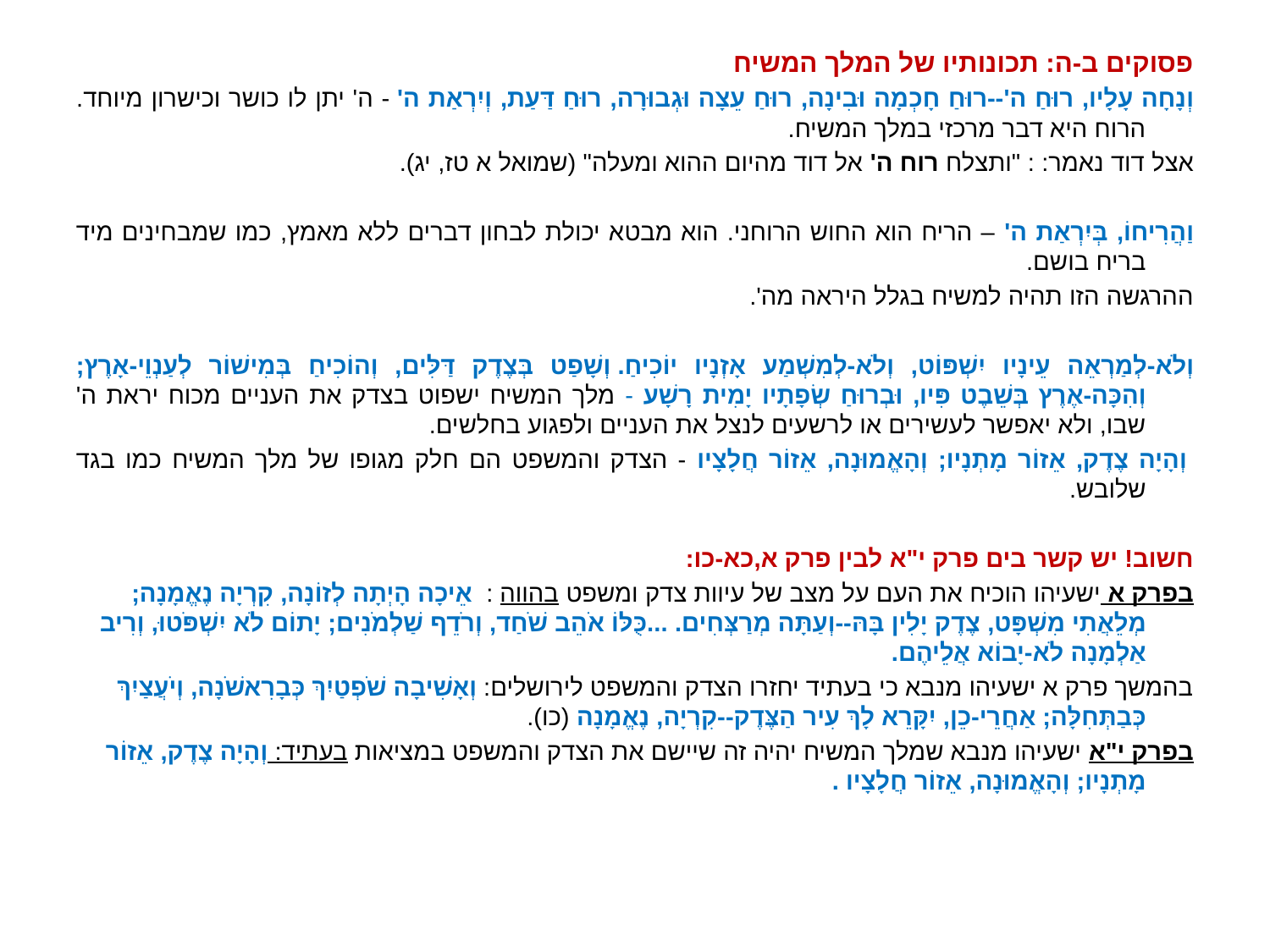

פסוקים ב-ה: תכונותיו של המלך המשיח
וְנָחָה עָלָיו, רוּחַ ה'--רוּחַ חָכְמָה וּבִינָה, רוּחַ עֵצָה וּגְבוּרָה, רוּחַ דַּעַת, וְיִרְאַת ה' - ה' יתן לו כושר וכישרון מיוחד. הרוח היא דבר מרכזי במלך המשיח.
	אצל דוד נאמר: : "ותצלח רוח ה' אל דוד מהיום ההוא ומעלה" (שמואל א טז, יג).

וַהֲרִיחוֹ, בְּיִרְאַת ה' – הריח הוא החוש הרוחני. הוא מבטא יכולת לבחון דברים ללא מאמץ, כמו שמבחינים מיד בריח בושם.
	ההרגשה הזו תהיה למשיח בגלל היראה מה'.

וְלֹא-לְמַרְאֵה עֵינָיו יִשְׁפּוֹט, וְלֹא-לְמִשְׁמַע אָזְנָיו יוֹכִיחַ. וְשָׁפַט בְּצֶדֶק דַּלִּים, וְהוֹכִיחַ בְּמִישׁוֹר לְעַנְוֵי-אָרֶץ; וְהִכָּה-אֶרֶץ בְּשֵׁבֶט פִּיו, וּבְרוּחַ שְׂפָתָיו יָמִית רָשָׁע - מלך המשיח ישפוט בצדק את העניים מכוח יראת ה' שבו, ולא יאפשר לעשירים או לרשעים לנצל את העניים ולפגוע בחלשים.
 וְהָיָה צֶדֶק, אֵזוֹר מָתְנָיו; וְהָאֱמוּנָה, אֵזוֹר חֲלָצָיו - הצדק והמשפט הם חלק מגופו של מלך המשיח כמו בגד שלובש.

חשוב! יש קשר בים פרק י"א לבין פרק א,כא-כו:
בפרק א ישעיהו הוכיח את העם על מצב של עיוות צדק ומשפט בהווה :  אֵיכָה הָיְתָה לְזוֹנָה, קִרְיָה נֶאֱמָנָה; מְלֵאֲתִי מִשְׁפָּט, צֶדֶק יָלִין בָּהּ--וְעַתָּה מְרַצְּחִים. ...כֻּלּוֹ אֹהֵב שֹׁחַד, וְרֹדֵף שַׁלְמֹנִים; יָתוֹם לֹא יִשְׁפֹּטוּ, וְרִיב אַלְמָנָה לֹא-יָבוֹא אֲלֵיהֶם.
בהמשך פרק א ישעיהו מנבא כי בעתיד יחזרו הצדק והמשפט לירושלים: וְאָשִׁיבָה שֹׁפְטַיִךְ כְּבָרִאשֹׁנָה, וְיֹעֲצַיִךְ כְּבַתְּחִלָּה; אַחֲרֵי-כֵן, יִקָּרֵא לָךְ עִיר הַצֶּדֶק--קִרְיָה, נֶאֱמָנָה (כו).
בפרק י"א ישעיהו מנבא שמלך המשיח יהיה זה שיישם את הצדק והמשפט במציאות בעתיד: וְהָיָה צֶדֶק, אֵזוֹר מָתְנָיו; וְהָאֱמוּנָה, אֵזוֹר חֲלָצָיו .